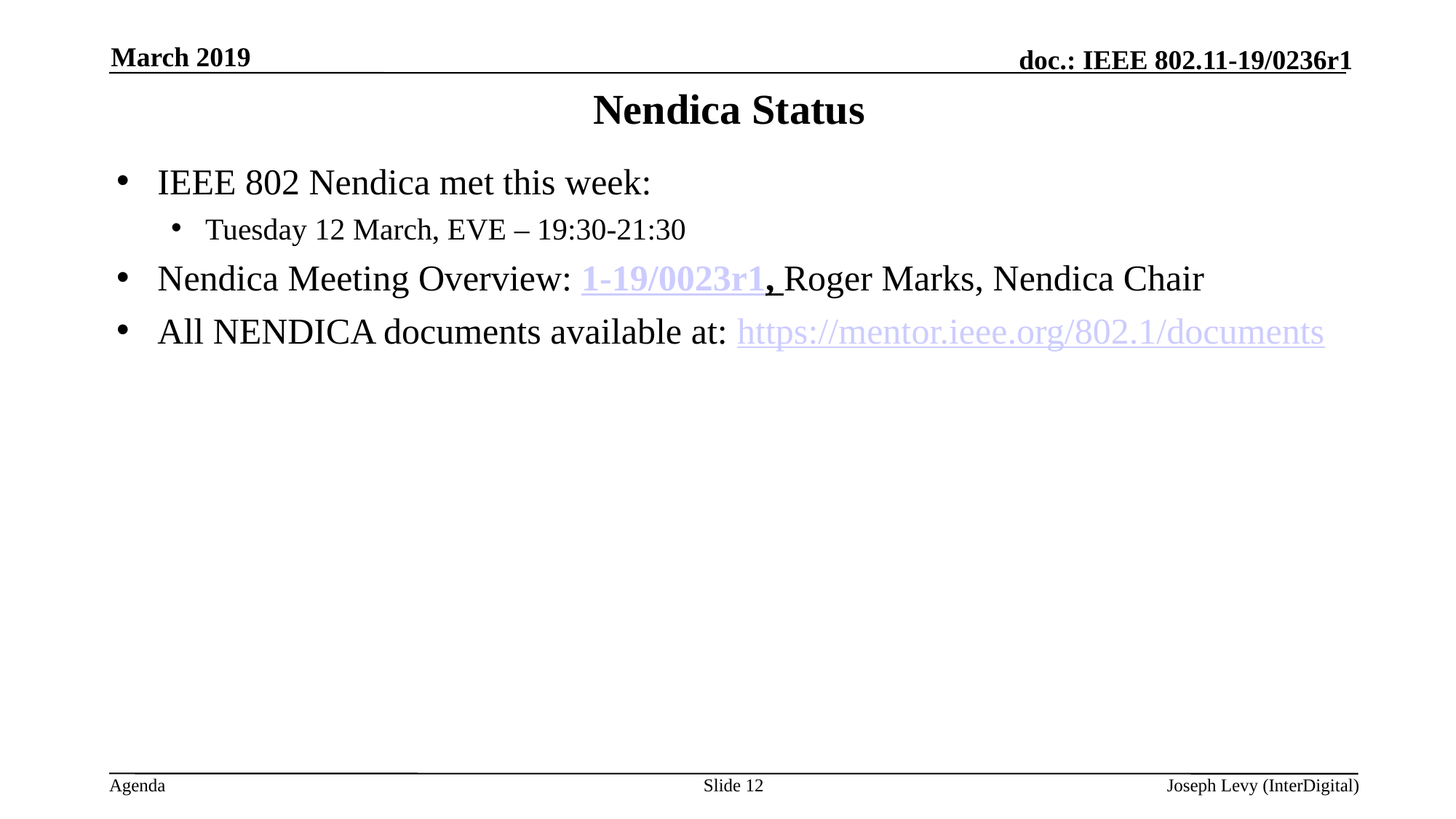

March 2019
# Nendica Status
IEEE 802 Nendica met this week:
Tuesday 12 March, EVE – 19:30-21:30
Nendica Meeting Overview: 1-19/0023r1, Roger Marks, Nendica Chair
All NENDICA documents available at: https://mentor.ieee.org/802.1/documents
Slide 12
Joseph Levy (InterDigital)